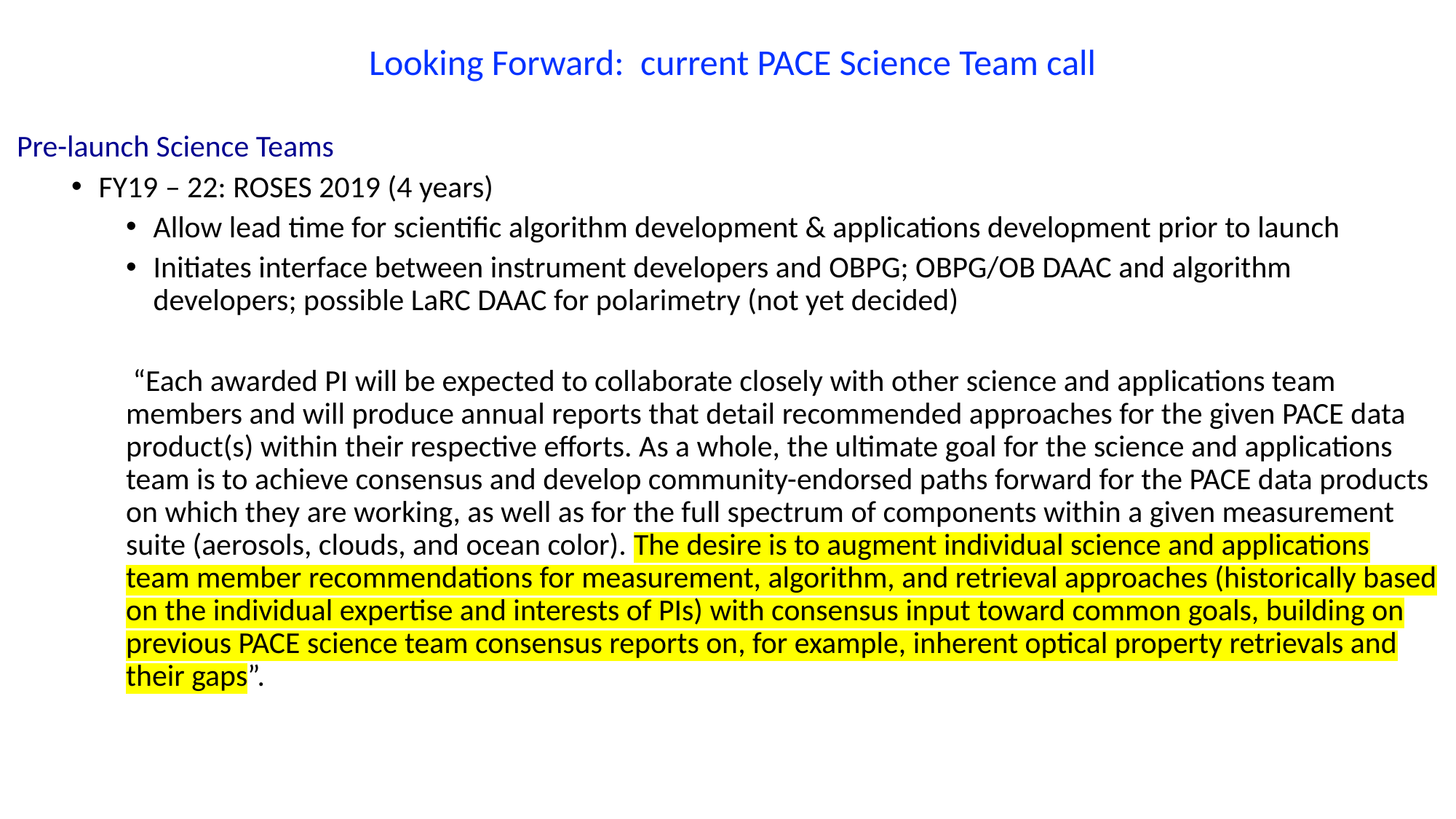

# Looking Forward:  current PACE Science Team call
Pre-launch Science Teams
FY19 – 22: ROSES 2019 (4 years)
Allow lead time for scientific algorithm development & applications development prior to launch
Initiates interface between instrument developers and OBPG; OBPG/OB DAAC and algorithm developers; possible LaRC DAAC for polarimetry (not yet decided)

 “Each awarded PI will be expected to collaborate closely with other science and applications team members and will produce annual reports that detail recommended approaches for the given PACE data product(s) within their respective efforts. As a whole, the ultimate goal for the science and applications team is to achieve consensus and develop community-endorsed paths forward for the PACE data products on which they are working, as well as for the full spectrum of components within a given measurement suite (aerosols, clouds, and ocean color). The desire is to augment individual science and applications team member recommendations for measurement, algorithm, and retrieval approaches (historically based on the individual expertise and interests of PIs) with consensus input toward common goals, building on previous PACE science team consensus reports on, for example, inherent optical property retrievals and their gaps”.